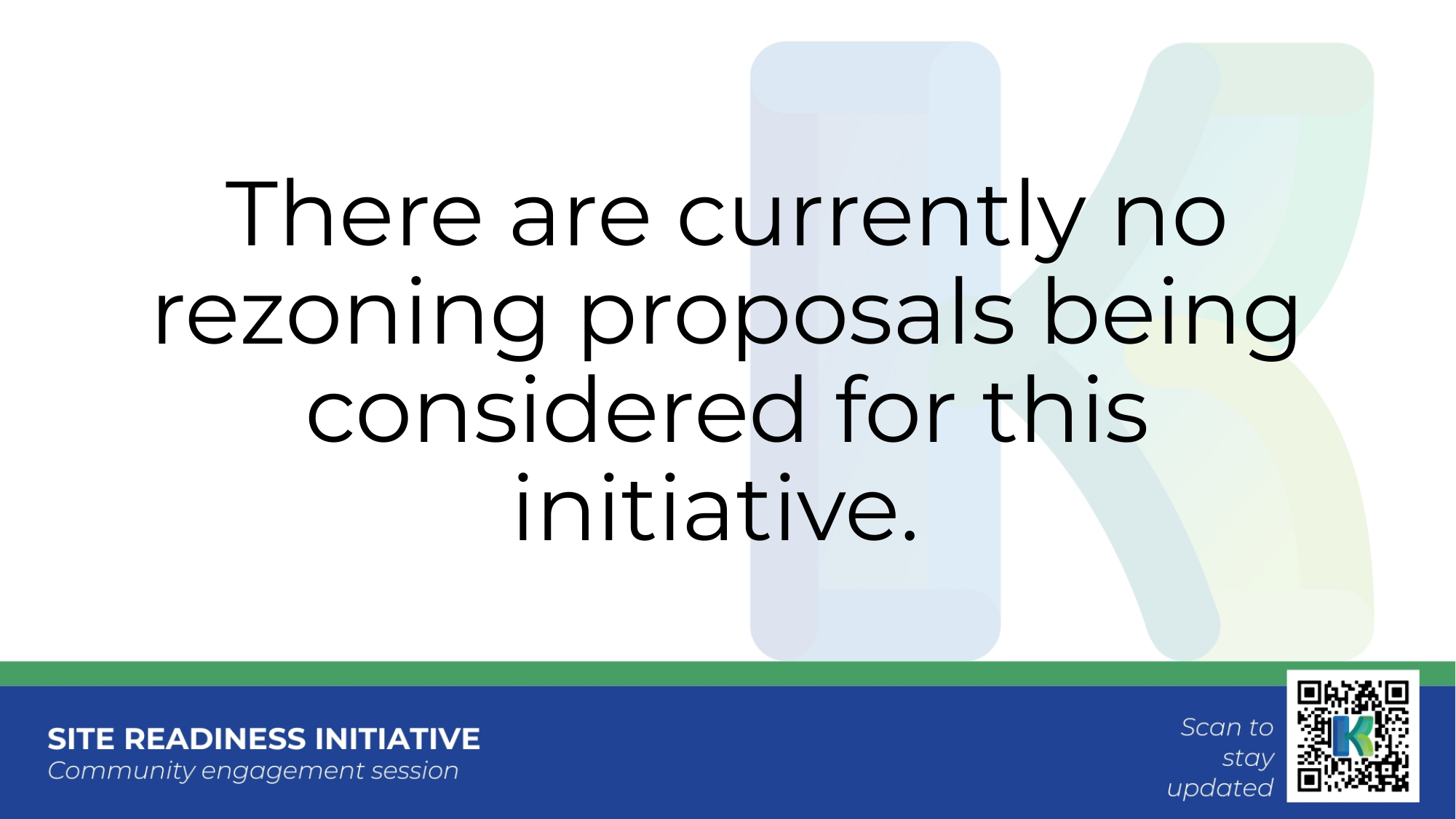

# There are currently no rezoning proposals being considered for this initiative.